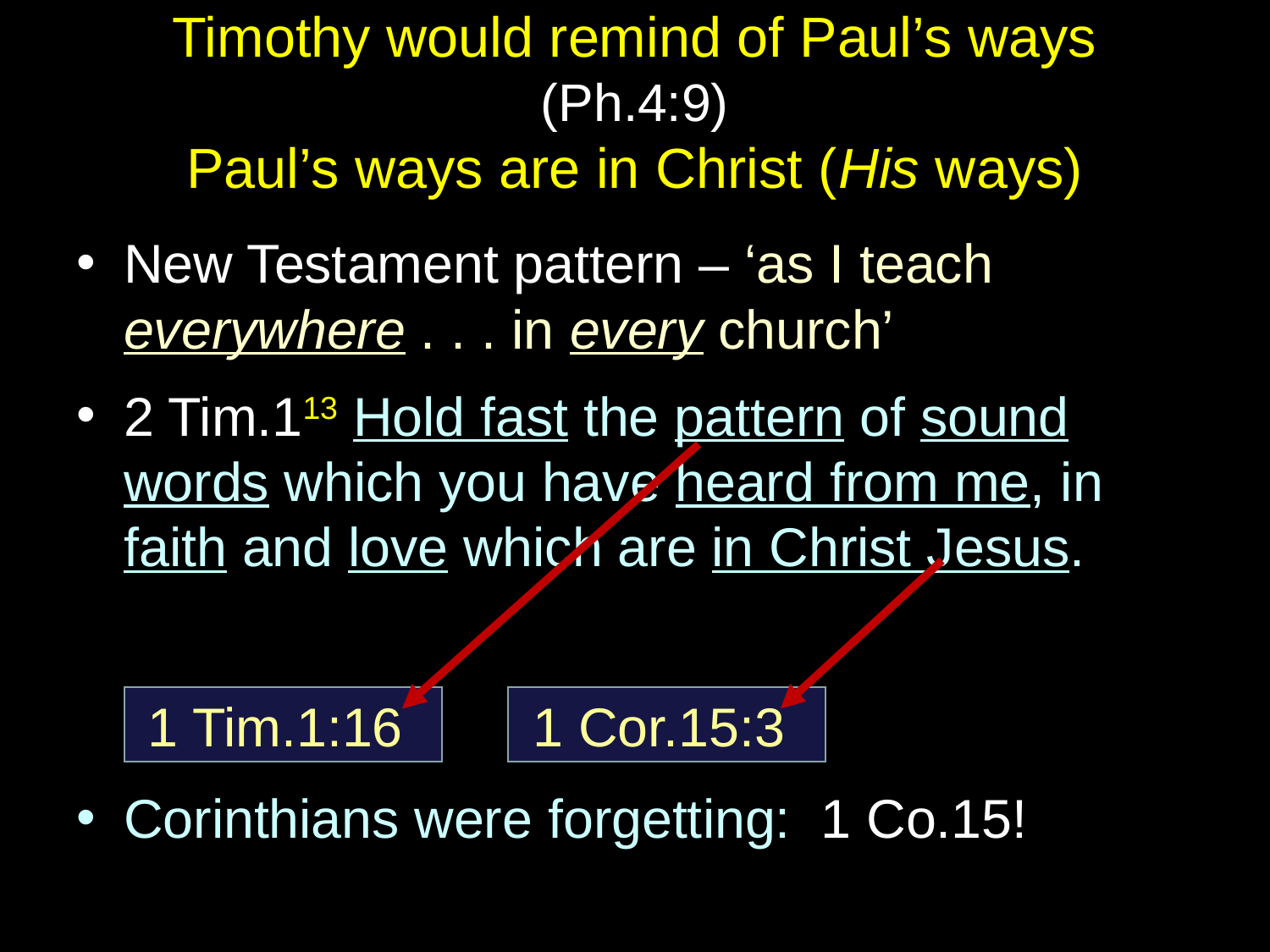

# Timothy would remind of Paul’s ways (Ph.4:9) Paul’s ways are in Christ (His ways)
New Testament pattern – ‘as I teach everywhere . . . in every church’
2 Tim.113 Hold fast the pattern of sound words which you have heard from me, in faith and love which are in Christ Jesus.

Corinthians were forgetting:  1 Co.15!
1 Tim.1:16
1 Cor.15:3